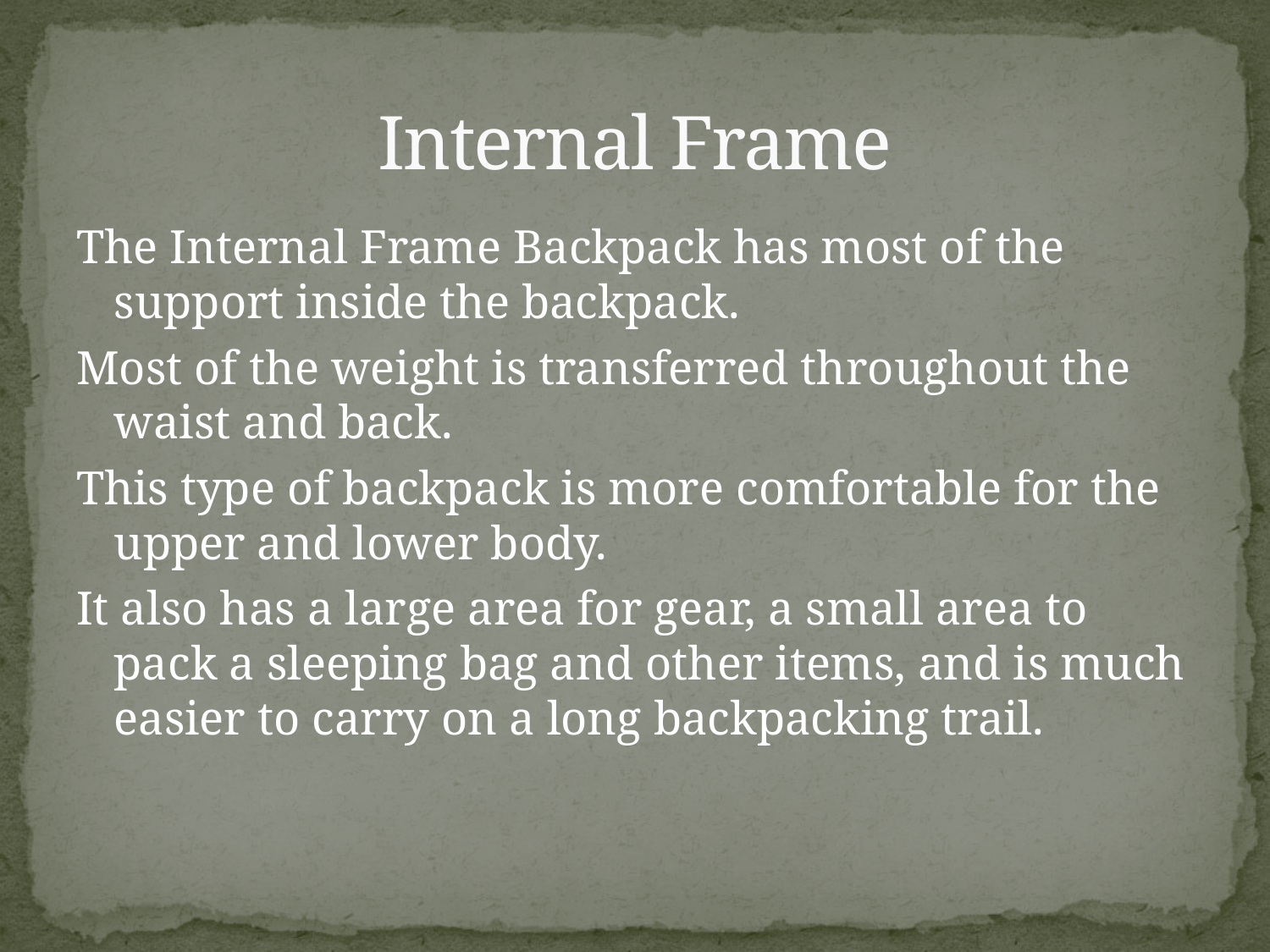

# Internal Frame
The Internal Frame Backpack has most of the support inside the backpack.
Most of the weight is transferred throughout the waist and back.
This type of backpack is more comfortable for the upper and lower body.
It also has a large area for gear, a small area to pack a sleeping bag and other items, and is much easier to carry on a long backpacking trail.